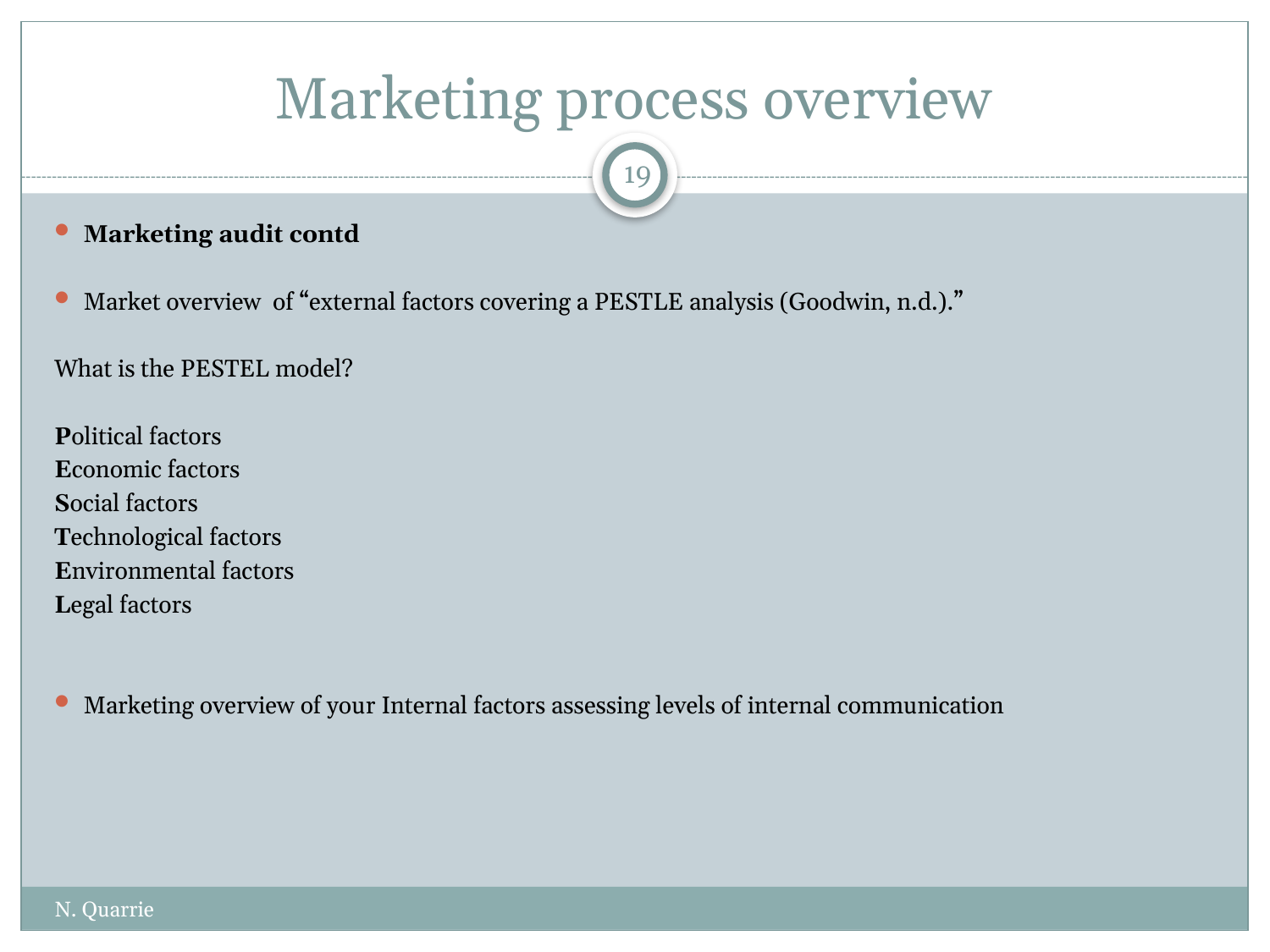

# Marketing process overview
19
Marketing audit contd

Market overview  of “external factors covering a PESTLE analysis (Goodwin, n.d.).”

What is the PESTEL model?

Political factors
Economic factors
Social factors
Technological factors
Environmental factors
Legal factors

Marketing overview of your Internal factors assessing levels of internal communication

N. Quarrie